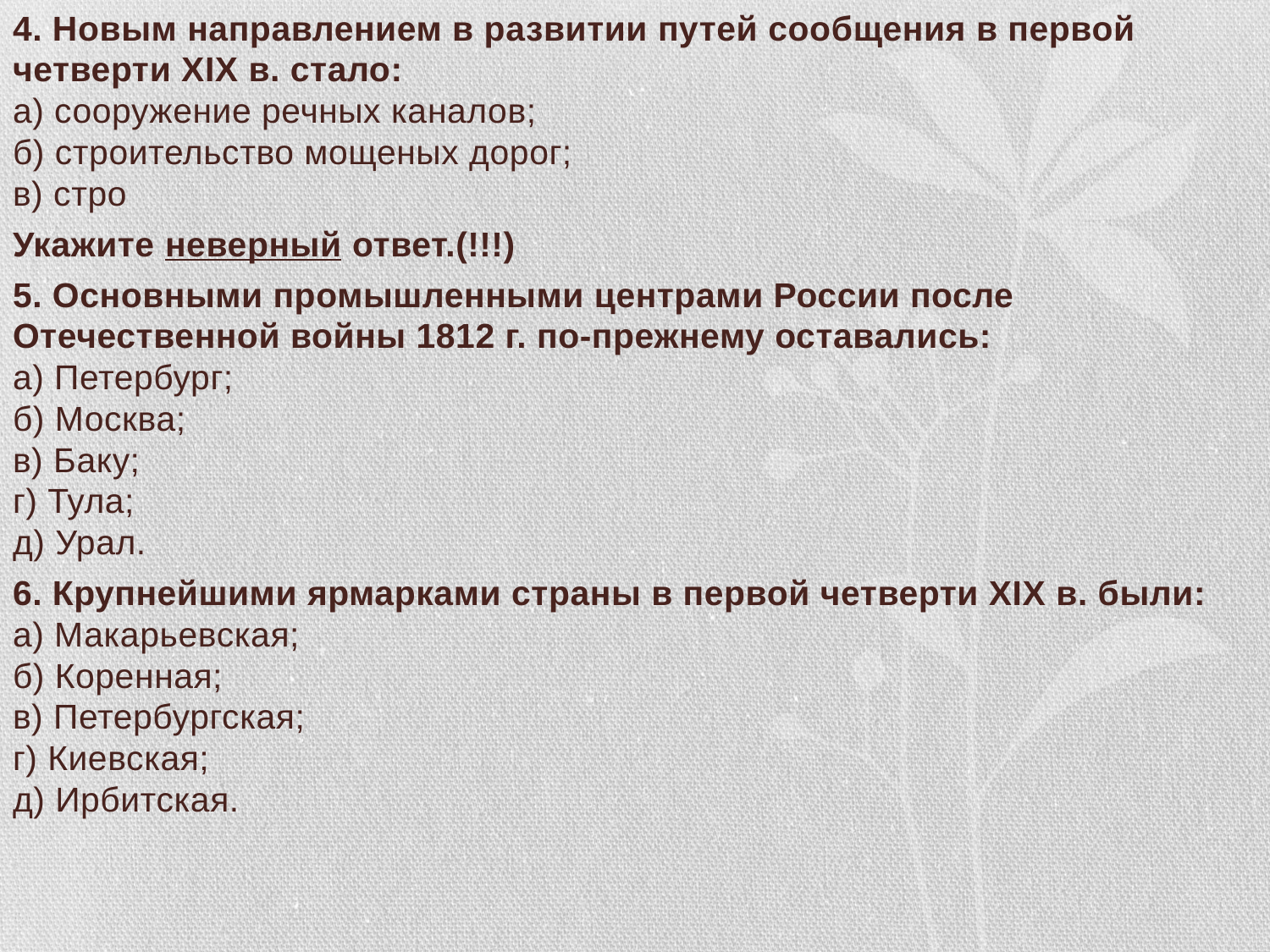

4. Новым направлением в развитии путей сообщения в первой четверти XIX в. стало:
а) сооружение речных каналов;
б) строительство мощеных дорог;
в) стро
Укажите неверный ответ.(!!!)
5. Основными промышленными центрами России после Отечественной войны 1812 г. по-прежнему оставались:
а) Петербург;
б) Москва;
в) Баку;
г) Тула;
д) Урал.
6. Крупнейшими ярмарками страны в первой четверти XIX в. были:
а) Макарьевская;
б) Коренная;
в) Петербургская;
г) Киевская;
д) Ирбитская.